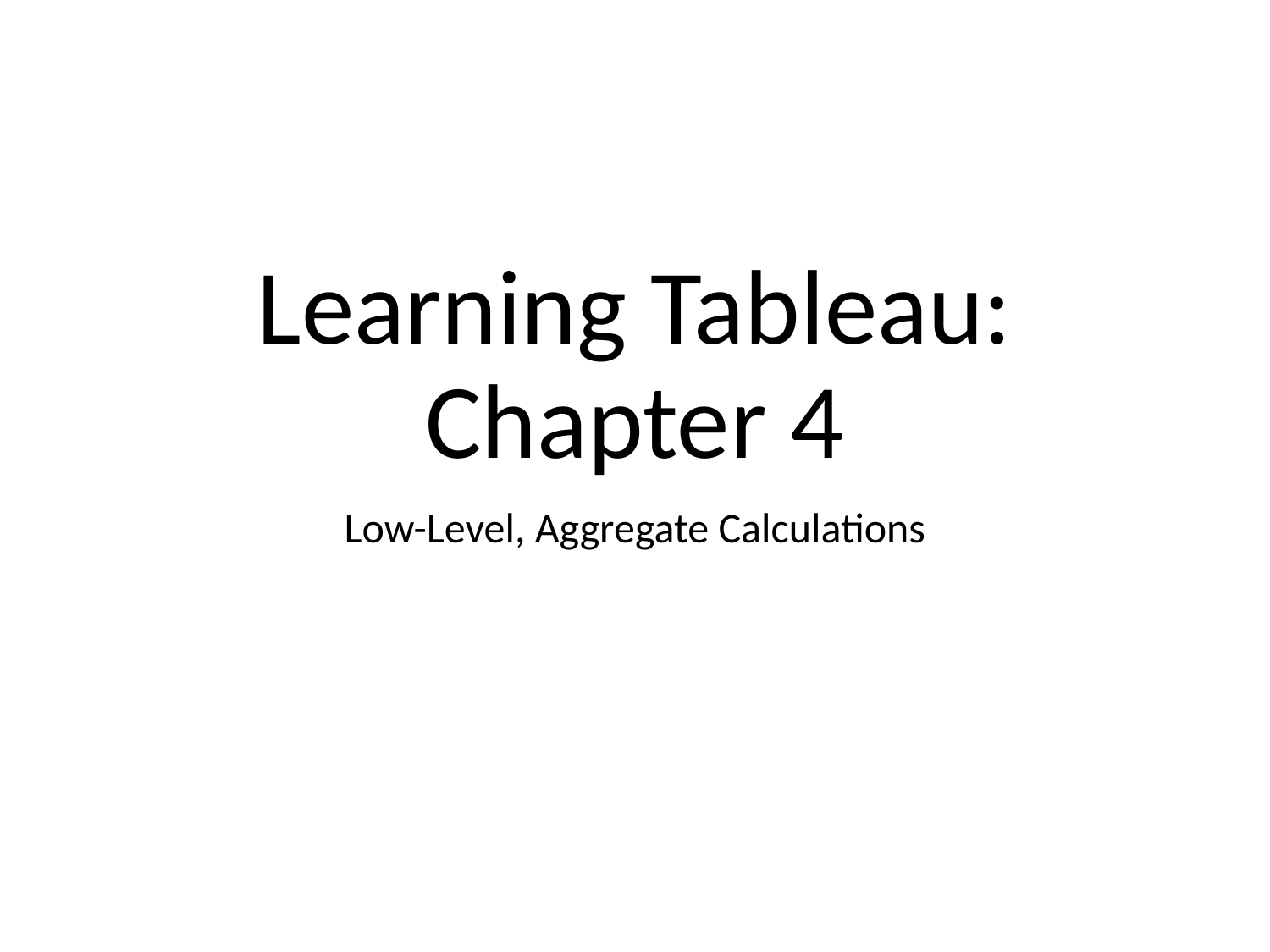

# Learning Tableau: Chapter 4
Low-Level, Aggregate Calculations